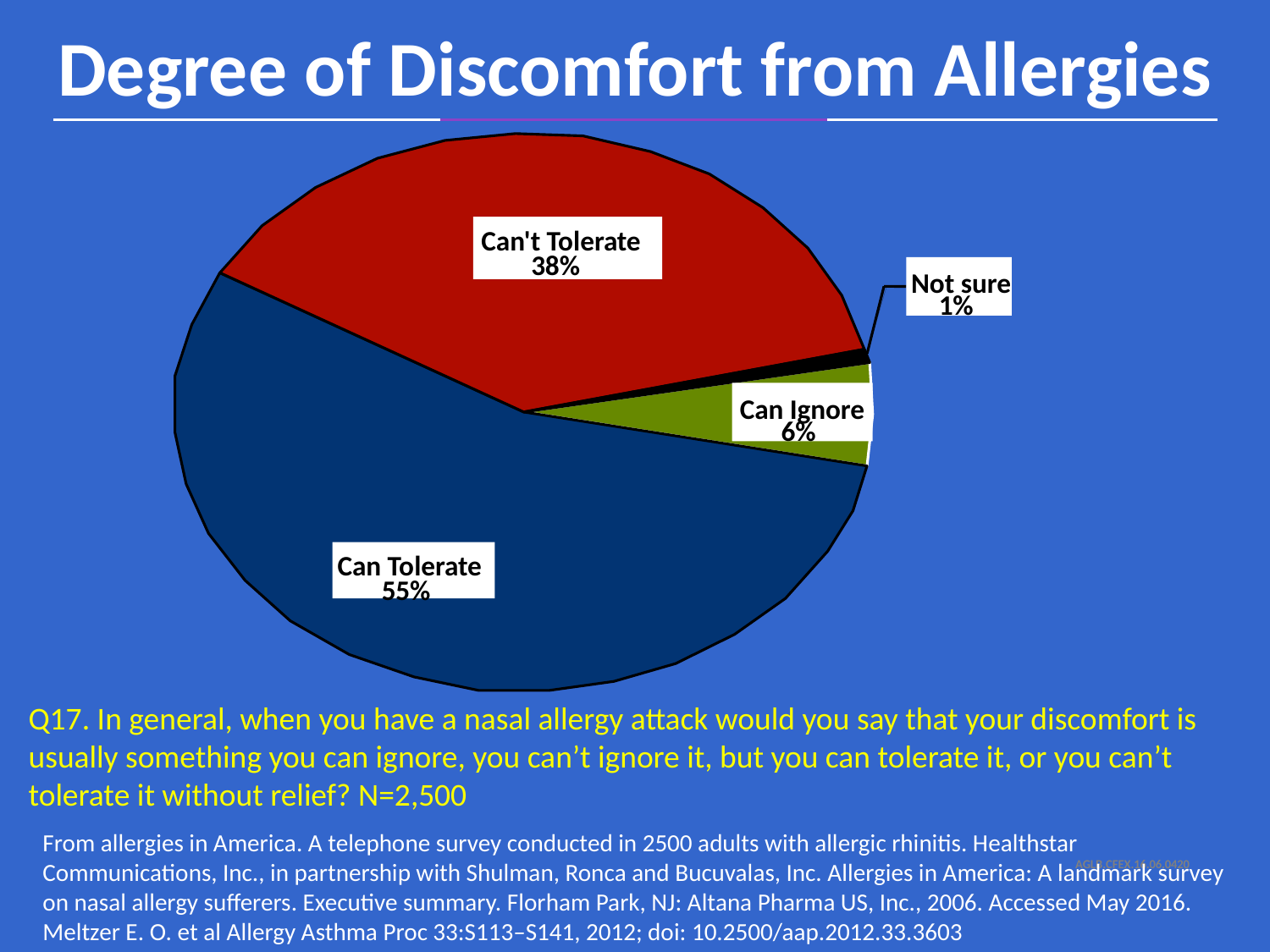

Degree of Discomfort from Allergies

Can't Tolerate
38%

Not sure

1%

Can Ignore
6%

Can Tolerate
55%
Q17. In general, when you have a nasal allergy attack would you say that your discomfort is usually something you can ignore, you can’t ignore it, but you can tolerate it, or you can’t tolerate it without relief? N=2,500
From allergies in America. A telephone survey conducted in 2500 adults with allergic rhinitis. Healthstar
Communications, Inc., in partnership with Shulman, Ronca and Bucuvalas, Inc. Allergies in America: A landmark survey on nasal allergy sufferers. Executive summary. Florham Park, NJ: Altana Pharma US, Inc., 2006. Accessed May 2016.
Meltzer E. O. et al Allergy Asthma Proc 33:S113–S141, 2012; doi: 10.2500/aap.2012.33.3603